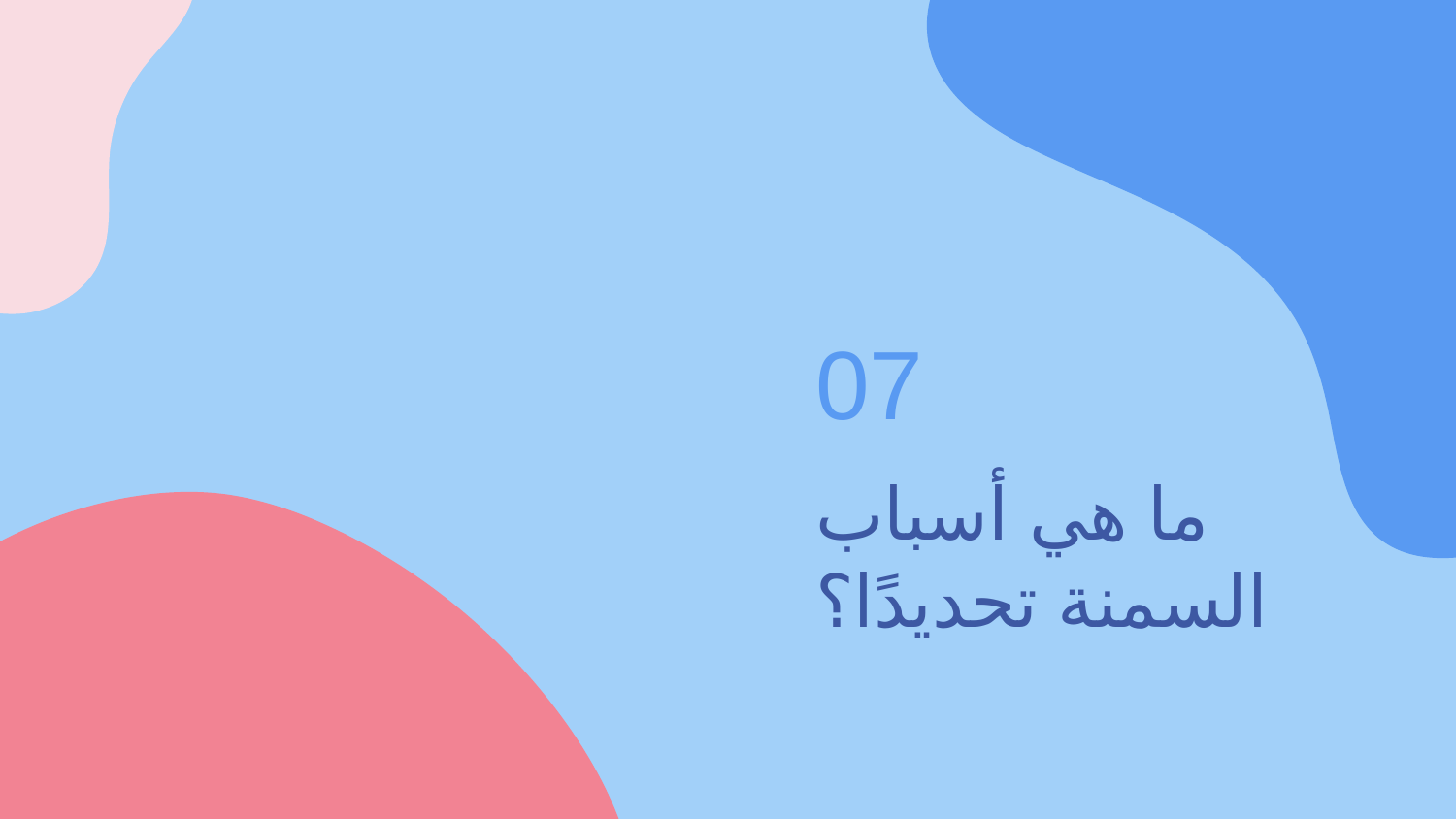

07
# ما هي أسباب السمنة تحديدًا؟